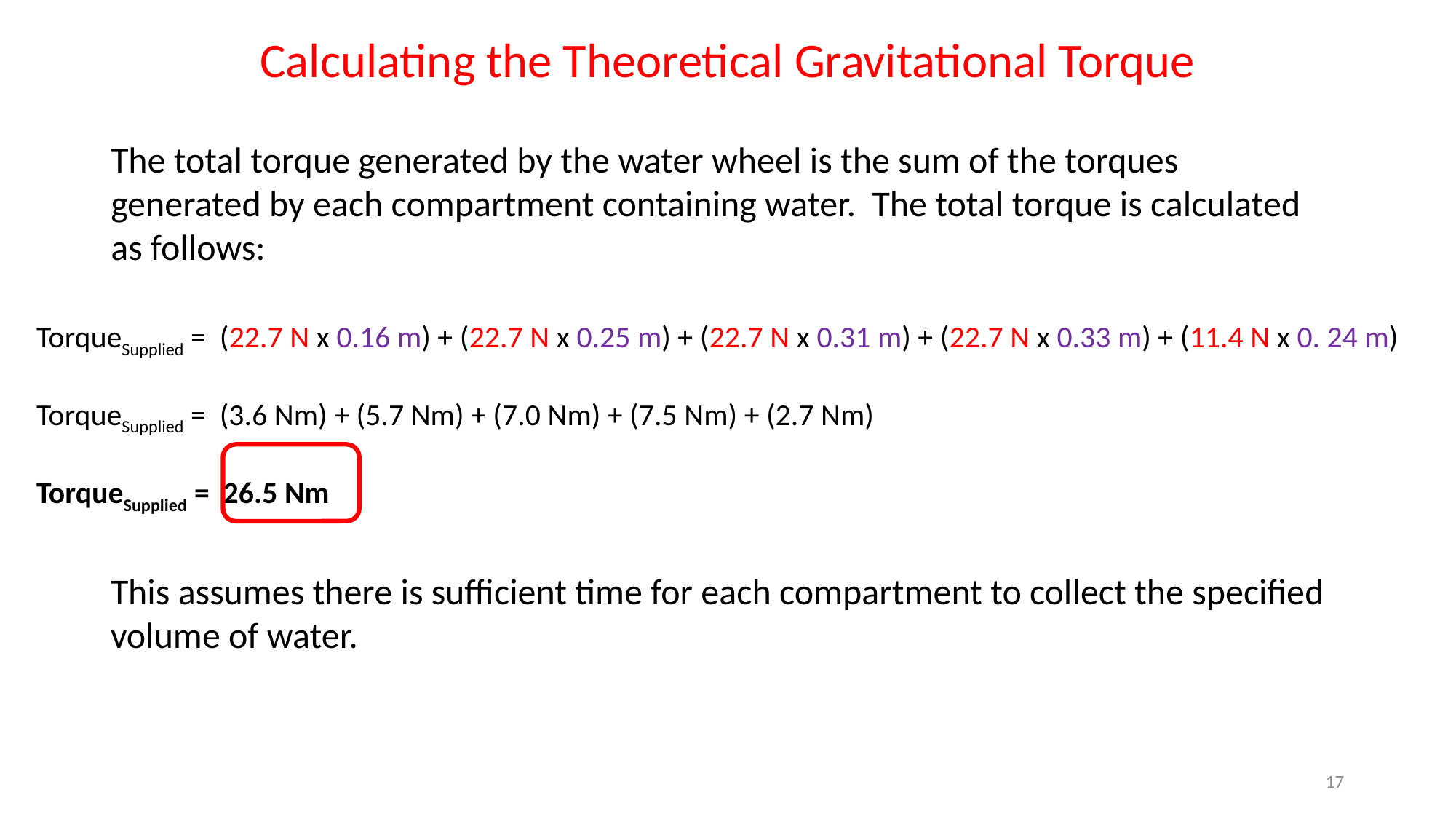

Calculating the Theoretical Gravitational Torque
The total torque generated by the water wheel is the sum of the torques generated by each compartment containing water.  The total torque is calculated as follows:
TorqueSupplied =  (22.7 N x 0.16 m) + (22.7 N x 0.25 m) + (22.7 N x 0.31 m) + (22.7 N x 0.33 m) + (11.4 N x 0. 24 m)

TorqueSupplied =  (3.6 Nm) + (5.7 Nm) + (7.0 Nm) + (7.5 Nm) + (2.7 Nm)

TorqueSupplied =  26.5 Nm

This assumes there is sufficient time for each compartment to collect the specified volume of water.
17